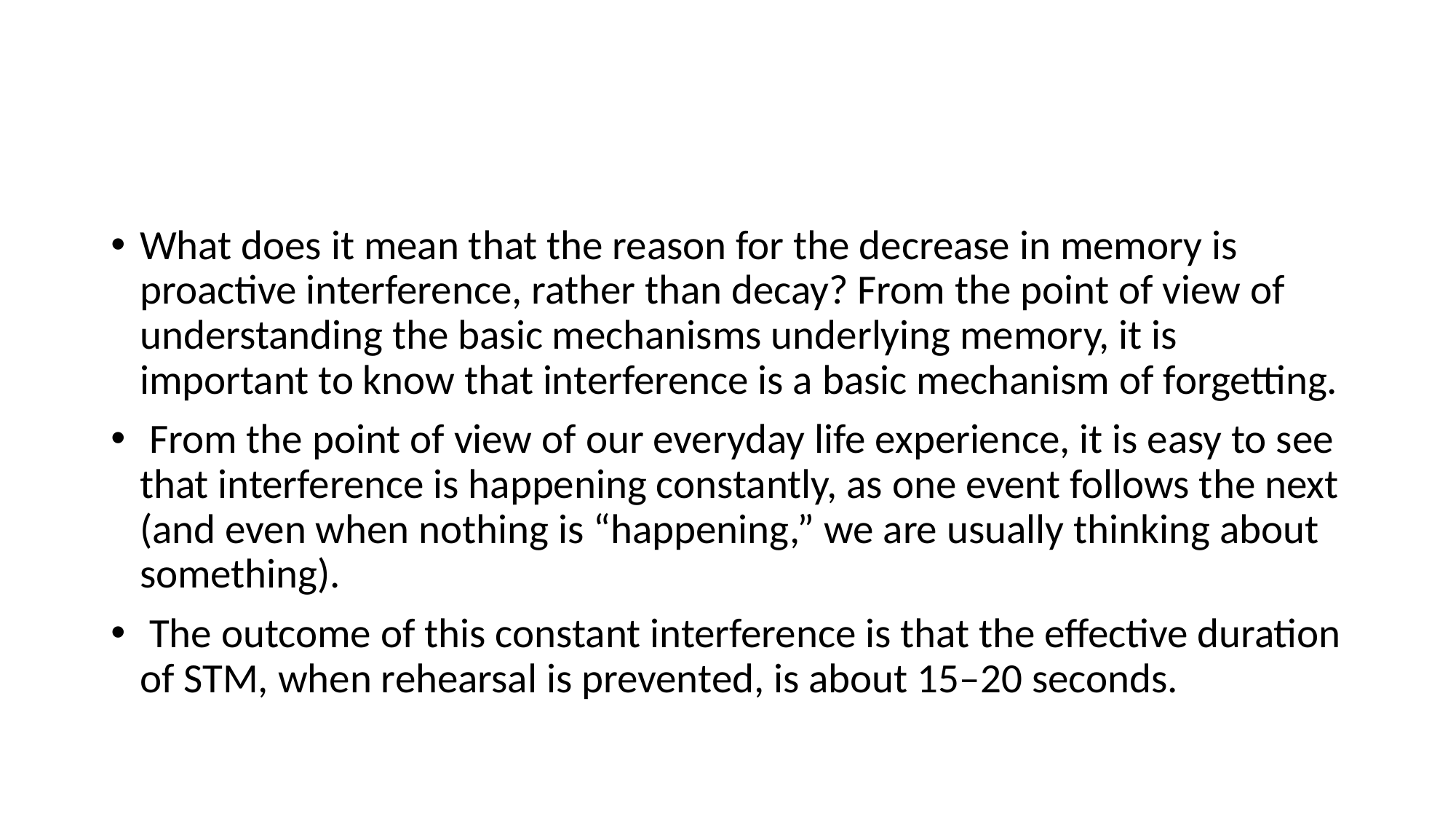

#
What does it mean that the reason for the decrease in memory is proactive interference, rather than decay? From the point of view of understanding the basic mechanisms underlying memory, it is important to know that interference is a basic mechanism of forgetting.
 From the point of view of our everyday life experience, it is easy to see that interference is happening constantly, as one event follows the next (and even when nothing is “happening,” we are usually thinking about something).
 The outcome of this constant interference is that the effective duration of STM, when rehearsal is prevented, is about 15–20 seconds.